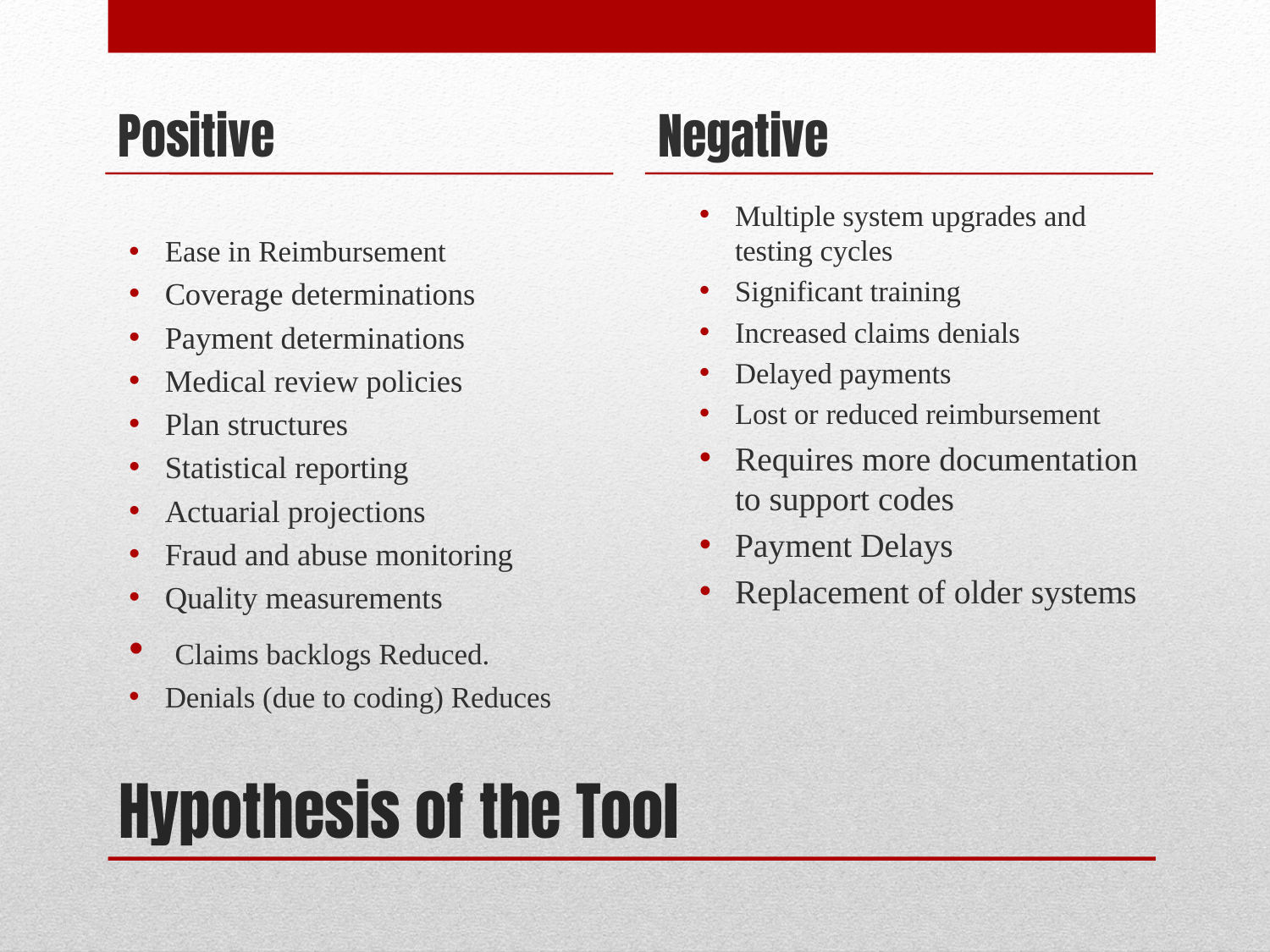

Positive
Negative

Ease in Reimbursement
Coverage determinations
Payment determinations
Medical review policies
Plan structures
Statistical reporting
Actuarial projections
Fraud and abuse monitoring
Quality measurements
 Claims backlogs Reduced.
Denials (due to coding) Reduces

Multiple system upgrades and testing cycles
Significant training
Increased claims denials
Delayed payments
Lost or reduced reimbursement
Requires more documentation to support codes
Payment Delays
Replacement of older systems

# Hypothesis of the Tool